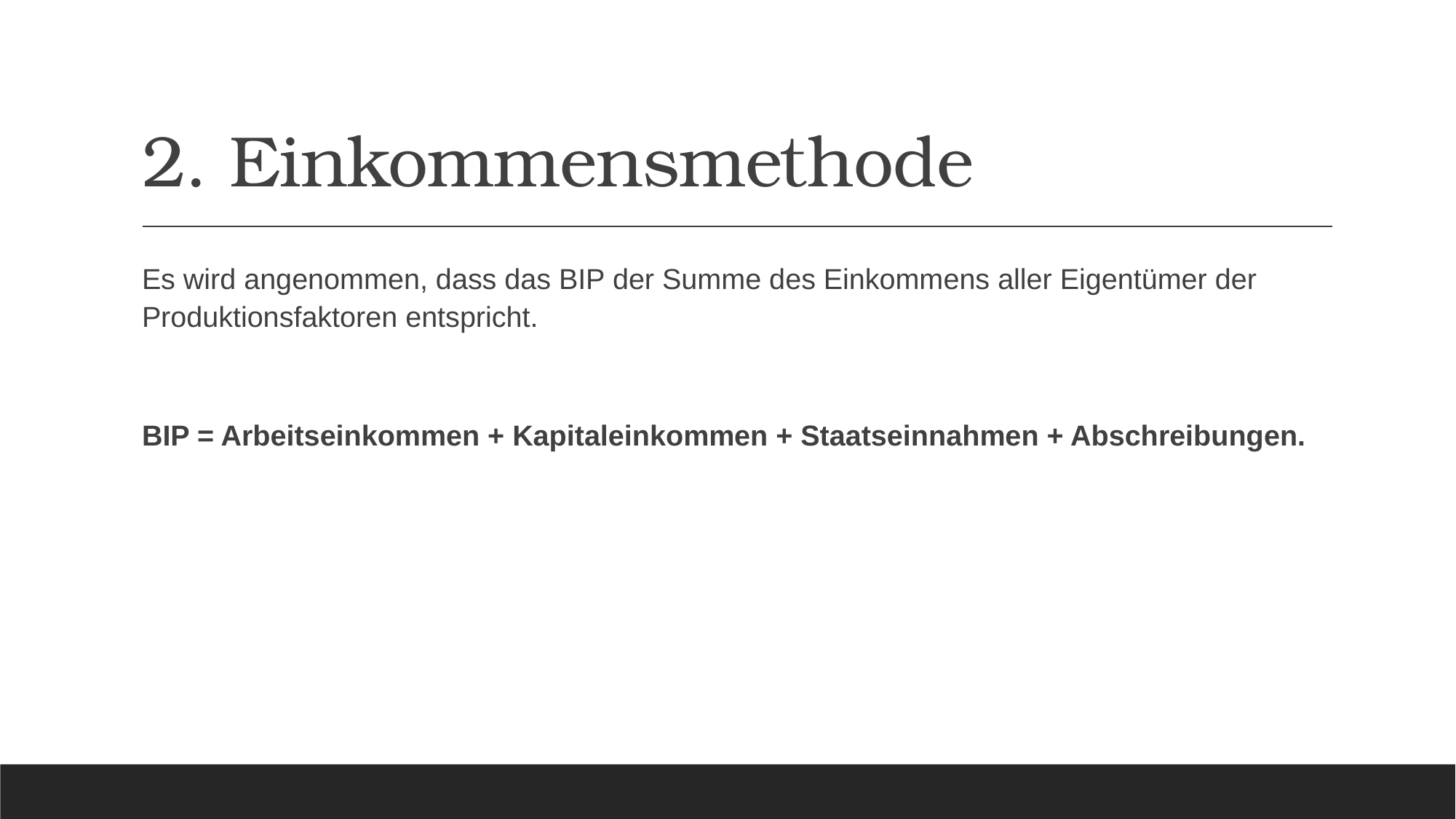

# 2. Einkommensmethode
Es wird angenommen, dass das BIP der Summe des Einkommens aller Eigentümer der Produktionsfaktoren entspricht.

BIP = Arbeitseinkommen + Kapitaleinkommen + Staatseinnahmen + Abschreibungen.